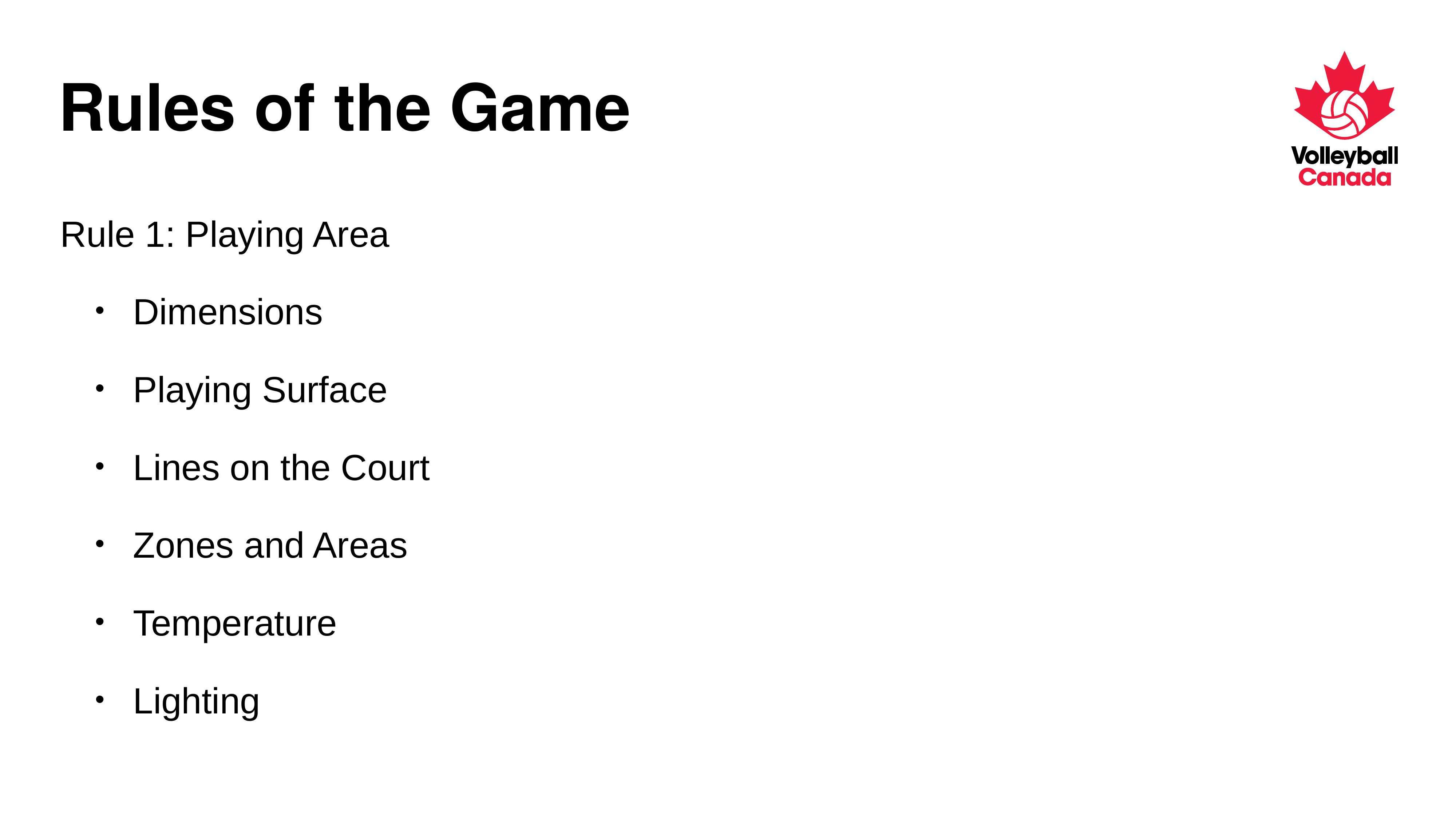

# Rules of the Game
Rule 1: Playing Area
Dimensions
Playing Surface
Lines on the Court
Zones and Areas
Temperature
Lighting